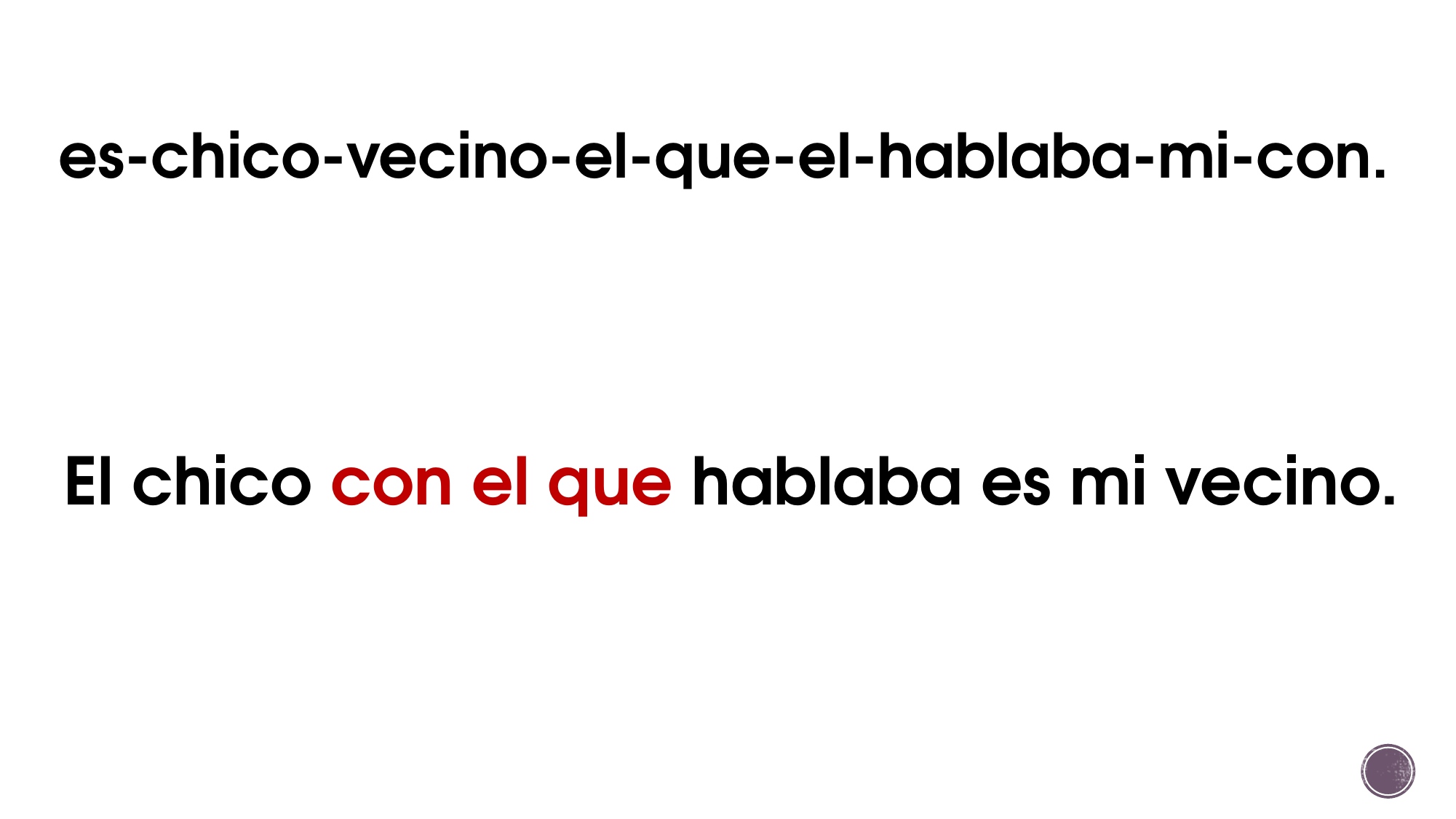

# es-chico-vecino-el-que-el-hablaba-mi-con.
El chico con el que hablaba es mi vecino.